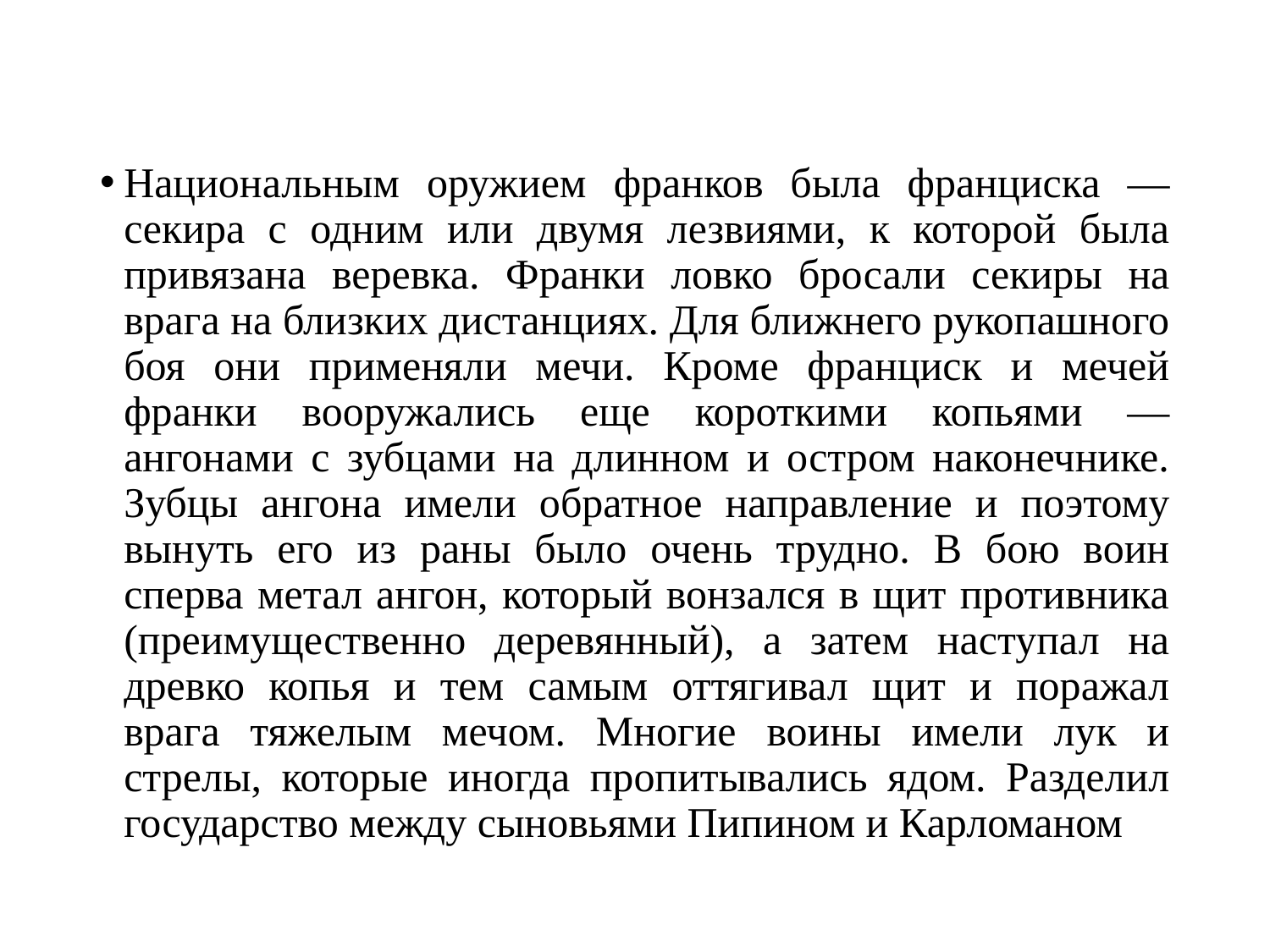

#

Национальным оружием франков была франциска — секира с одним или двумя лезвиями, к которой была привязана веревка. Франки ловко бросали секиры на врага на близких дистанциях. Для ближнего рукопашного боя они применяли мечи. Кроме франциск и мечей франки вооружались еще короткими копьями — ангонами с зубцами на длинном и остром наконечнике. Зубцы ангона имели обратное направление и поэтому вынуть его из раны было очень трудно. В бою воин сперва метал ангон, который вонзался в щит противника (преимущественно деревянный), а затем наступал на древко копья и тем самым оттягивал щит и поражал врага тяжелым мечом. Многие воины имели лук и стрелы, которые иногда пропитывались ядом. Разделил государство между сыновьями Пипином и Карломаном